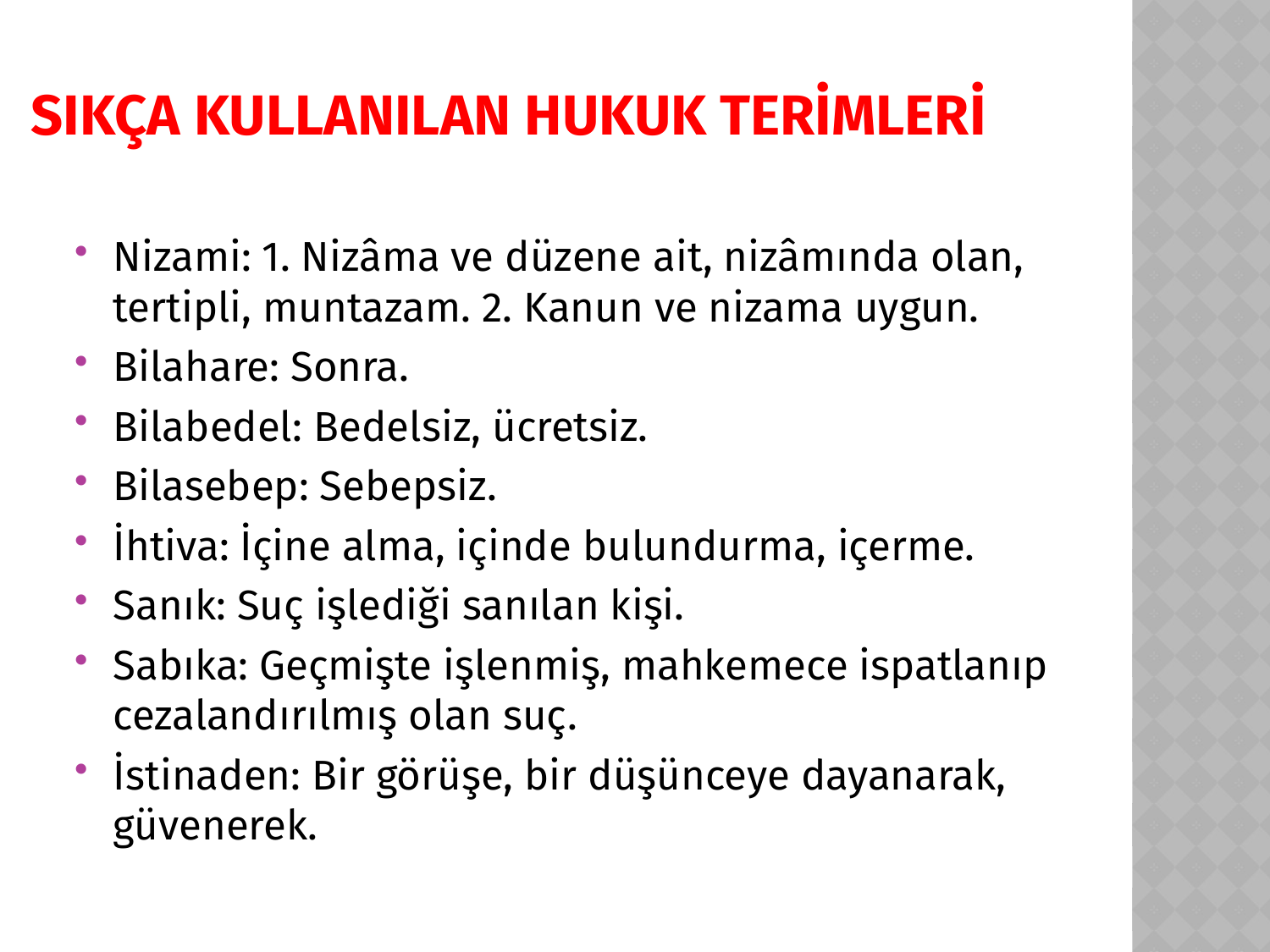

# SIKÇA KULLANILAN HUKUK TERİMLERİ
Nizami: 1. Nizâma ve düzene ait, nizâmında olan, tertipli, muntazam. 2. Kanun ve nizama uygun.
Bilahare: Sonra.
Bilabedel: Bedelsiz, ücretsiz.
Bilasebep: Sebepsiz.
İhtiva: İçine alma, içinde bulundurma, içerme.
Sanık: Suç işlediği sanılan kişi.
Sabıka: Geçmişte işlenmiş, mahkemece ispatlanıp cezalandırılmış olan suç.
İstinaden: Bir görüşe, bir düşünceye dayanarak, güvenerek.